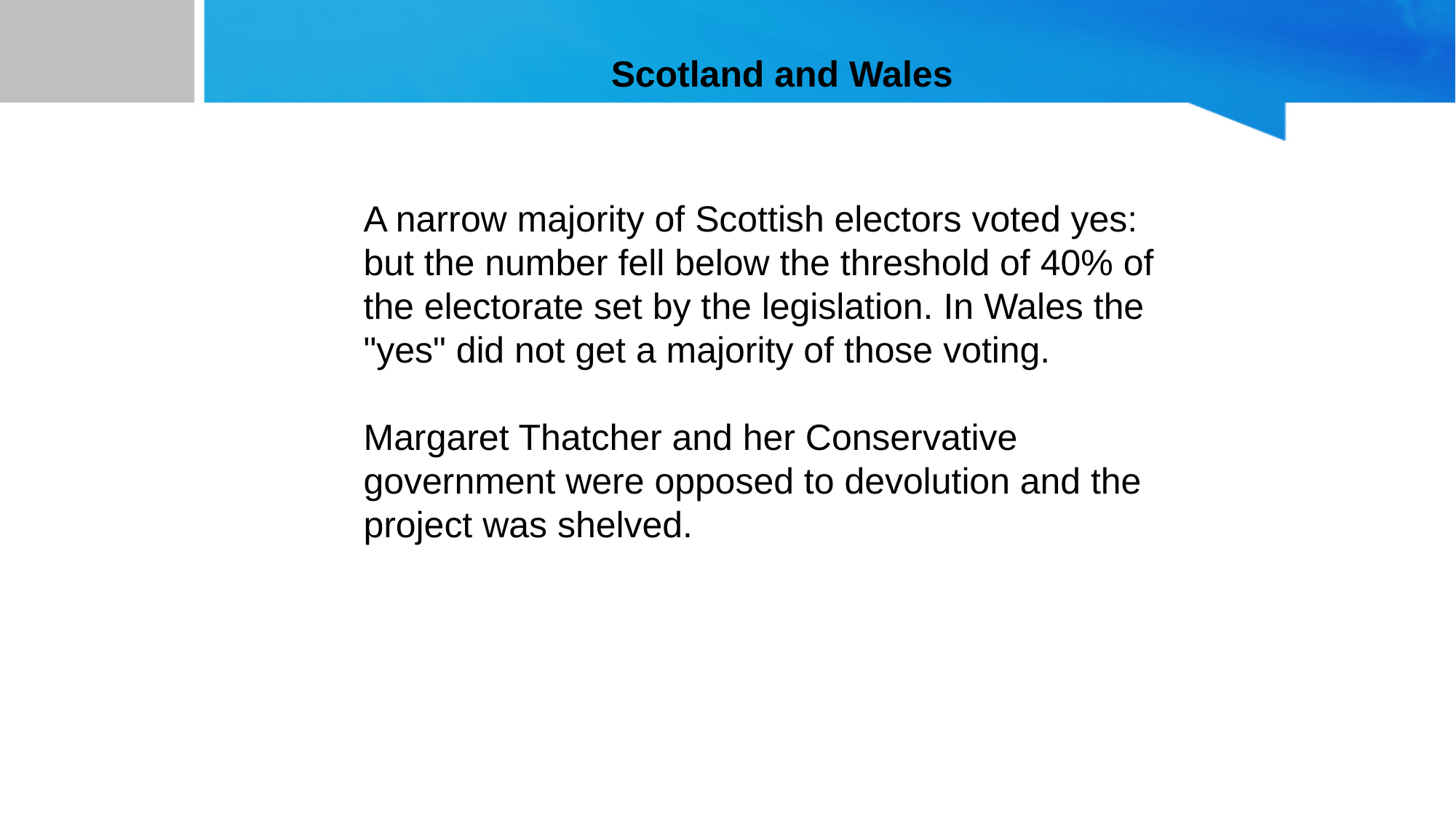

Scotland and Wales

A narrow majority of Scottish electors voted yes: but the number fell below the threshold of 40% of the electorate set by the legislation. In Wales the "yes" did not get a majority of those voting.

Margaret Thatcher and her Conservative government were opposed to devolution and the project was shelved.